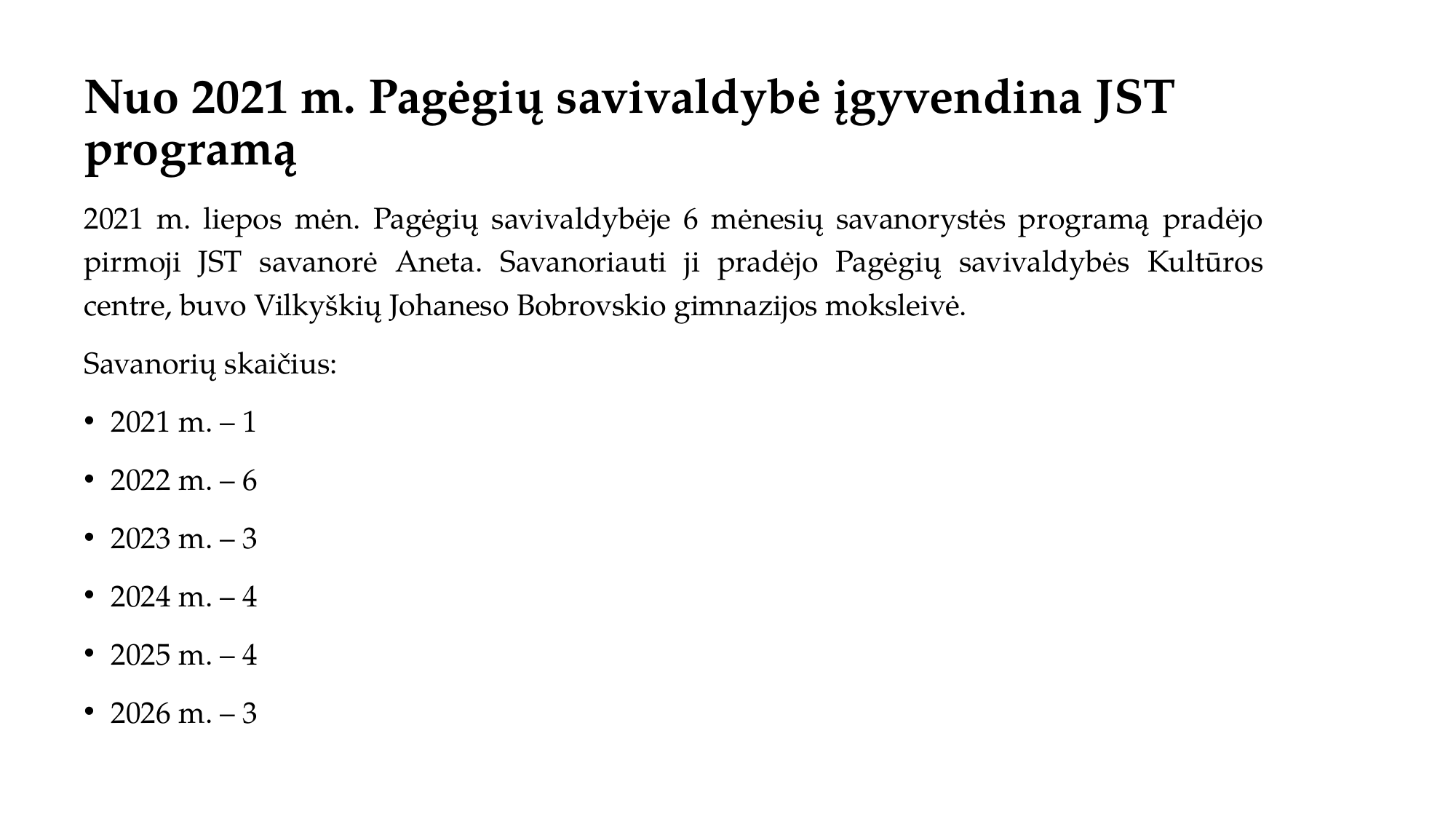

# Nuo 2021 m. Pagėgių savivaldybė įgyvendina JST programą

2021 m. liepos mėn. Pagėgių savivaldybėje 6 mėnesių savanorystės programą pradėjo pirmoji JST savanorė Aneta. Savanoriauti ji pradėjo Pagėgių savivaldybės Kultūros centre, buvo Vilkyškių Johaneso Bobrovskio gimnazijos moksleivė.
Savanorių skaičius:
2021 m. – 1
2022 m. – 6
2023 m. – 3
2024 m. – 4
2025 m. – 4
2026 m. – 3